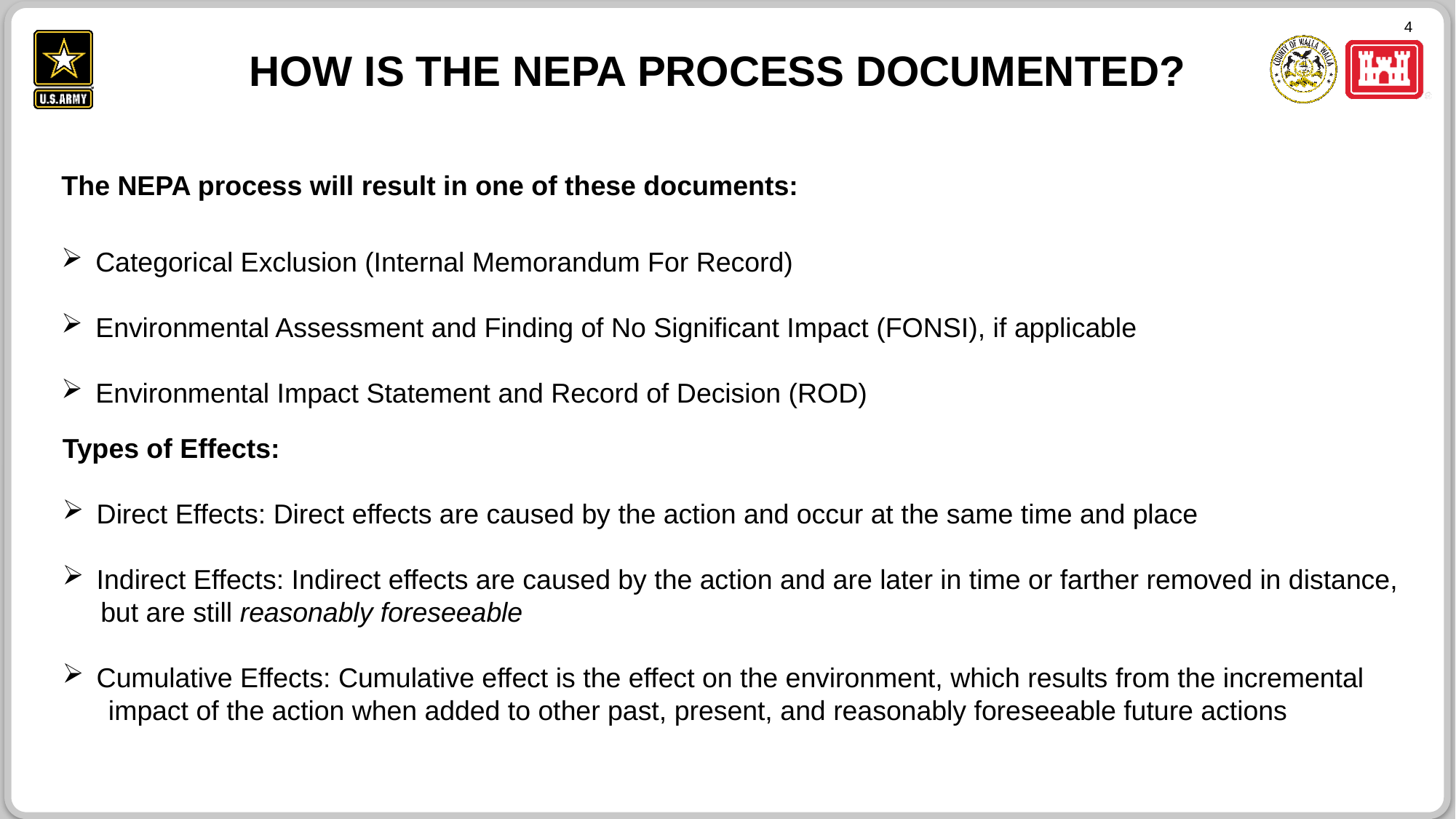

HOW IS THE NEPA PROCESS DOCUMENTED?
The NEPA process will result in one of these documents:

Categorical Exclusion (Internal Memorandum For Record)

Environmental Assessment and Finding of No Significant Impact (FONSI), if applicable

Environmental Impact Statement and Record of Decision (ROD)
Types of Effects:

Direct Effects: Direct effects are caused by the action and occur at the same time and place

Indirect Effects: Indirect effects are caused by the action and are later in time or farther removed in distance,
     but are still reasonably foreseeable

Cumulative Effects: Cumulative effect is the effect on the environment, which results from the incremental
      impact of the action when added to other past, present, and reasonably foreseeable future actions